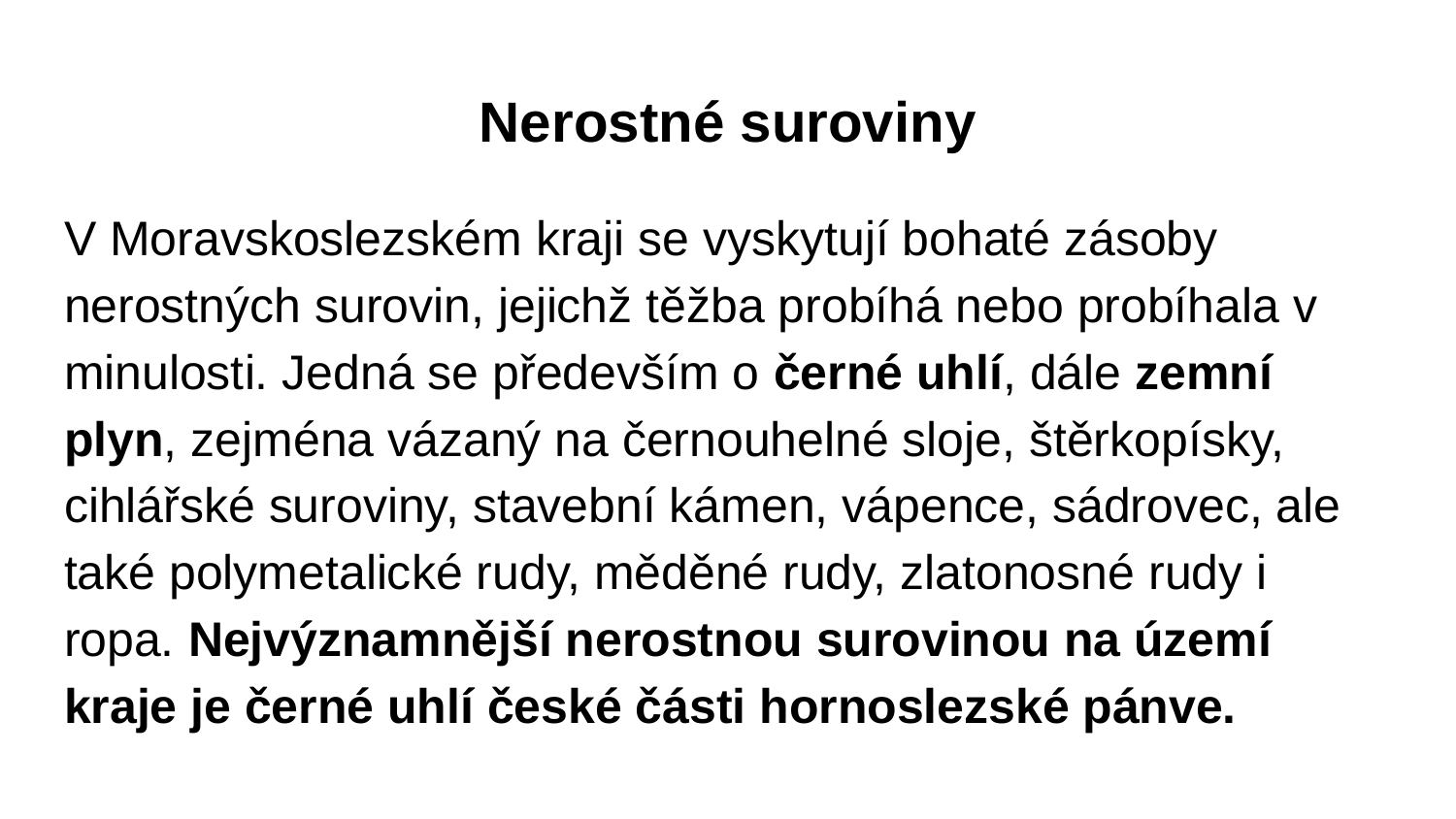

# Nerostné suroviny

V Moravskoslezském kraji se vyskytují bohaté zásoby nerostných surovin, jejichž těžba probíhá nebo probíhala v minulosti. Jedná se především o černé uhlí, dále zemní plyn, zejména vázaný na černouhelné sloje, štěrkopísky, cihlářské suroviny, stavební kámen, vápence, sádrovec, ale také polymetalické rudy, měděné rudy, zlatonosné rudy i ropa. Nejvýznamnější nerostnou surovinou na území kraje je černé uhlí české části hornoslezské pánve.